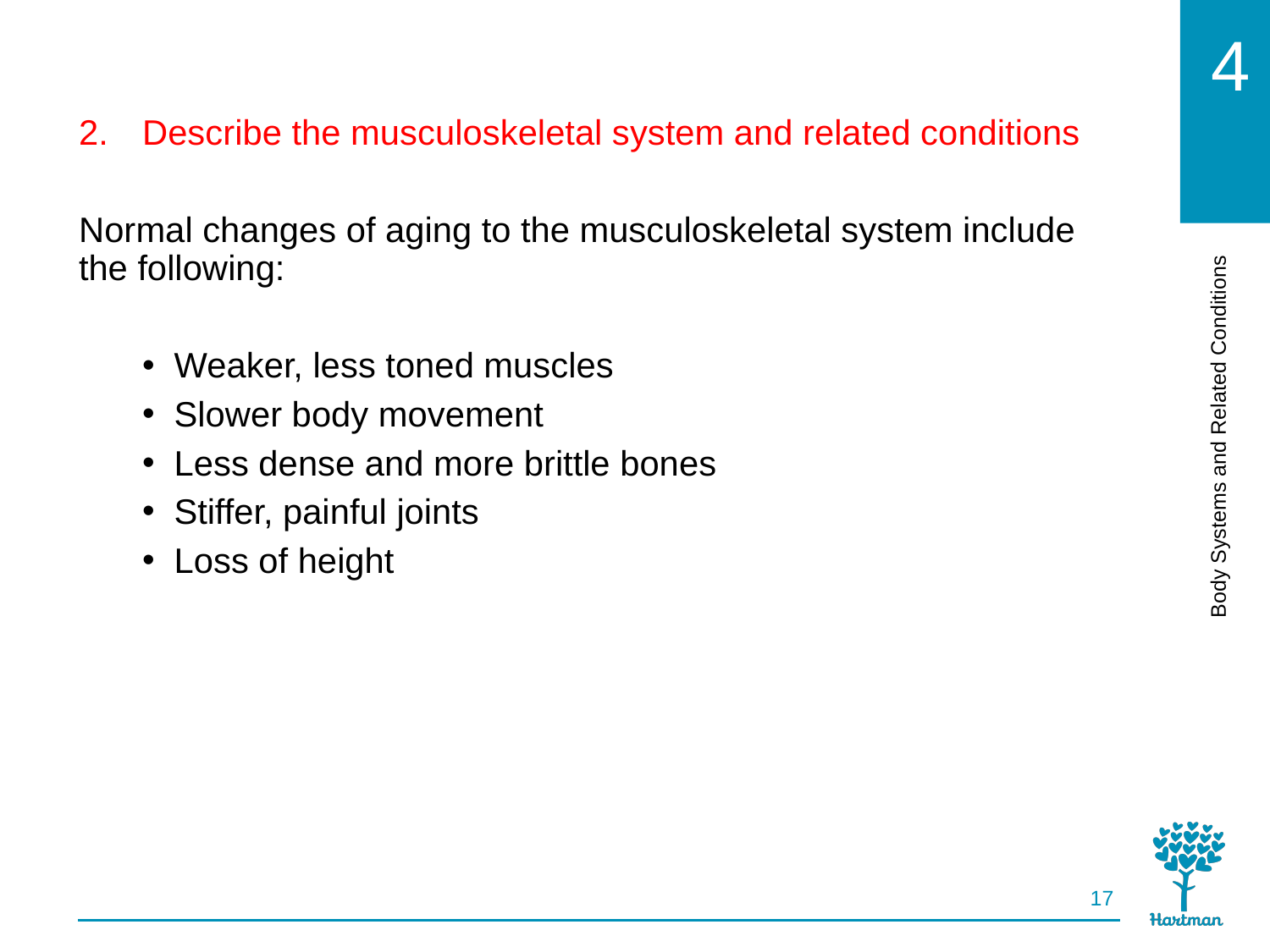

# LO2, content 3
Describe the musculoskeletal system and related conditions

Normal changes of aging to the musculoskeletal system include the following:

Weaker, less toned muscles
Slower body movement
Less dense and more brittle bones
Stiffer, painful joints
Loss of height

17